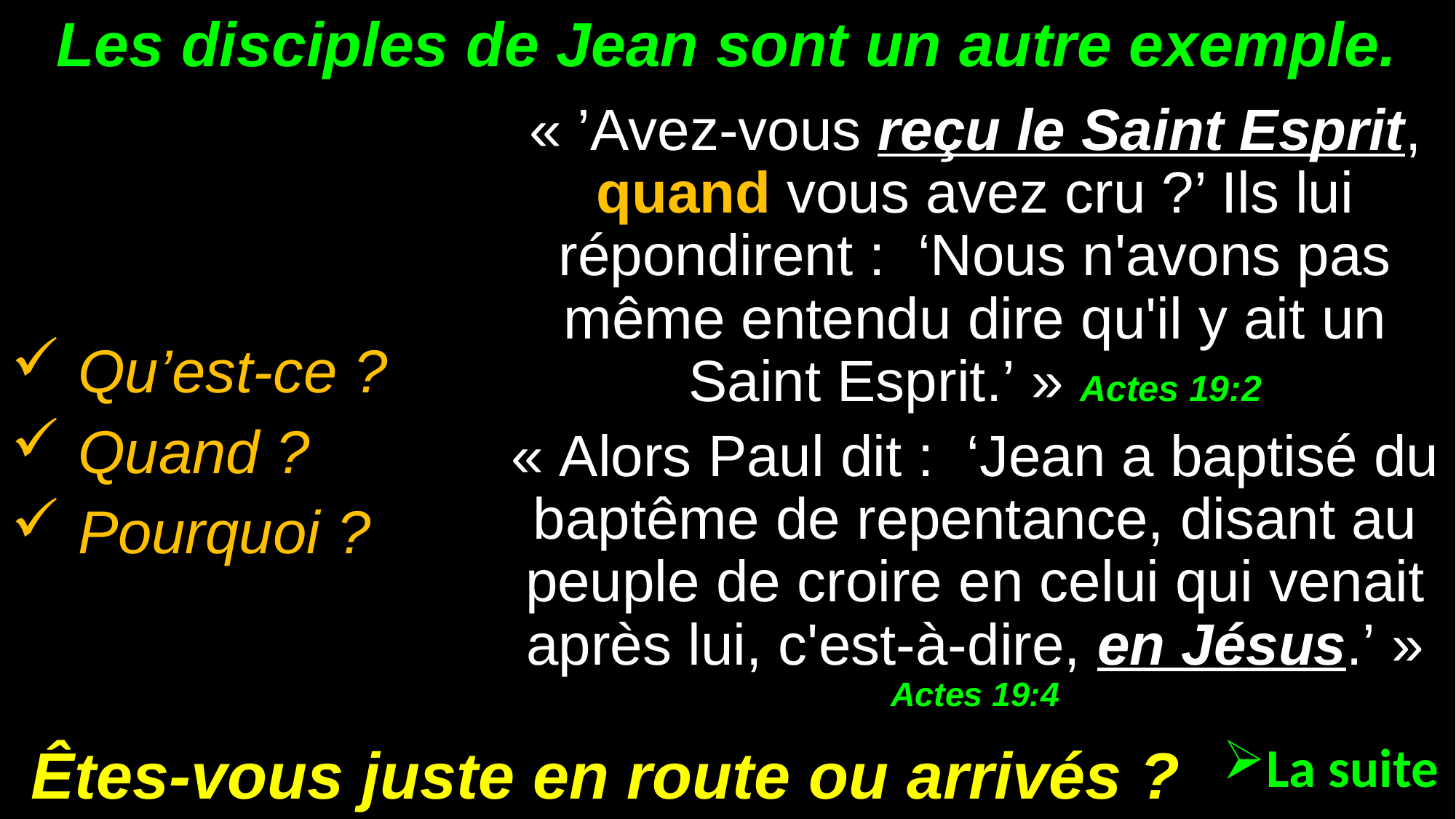

# Les disciples de Jean sont un autre exemple.
« ’Avez-vous reçu le Saint Esprit, quand vous avez cru ?’ Ils lui répondirent :  ‘Nous n'avons pas même entendu dire qu'il y ait un Saint Esprit.’ » Actes 19:2
« Alors Paul dit :  ‘Jean a baptisé du baptême de repentance, disant au peuple de croire en celui qui venait après lui, c'est-à-dire, en Jésus.’ » Actes 19:4
 Qu’est-ce ?
 Quand ?
 Pourquoi ?
Êtes-vous juste en route ou arrivés ?
La suite